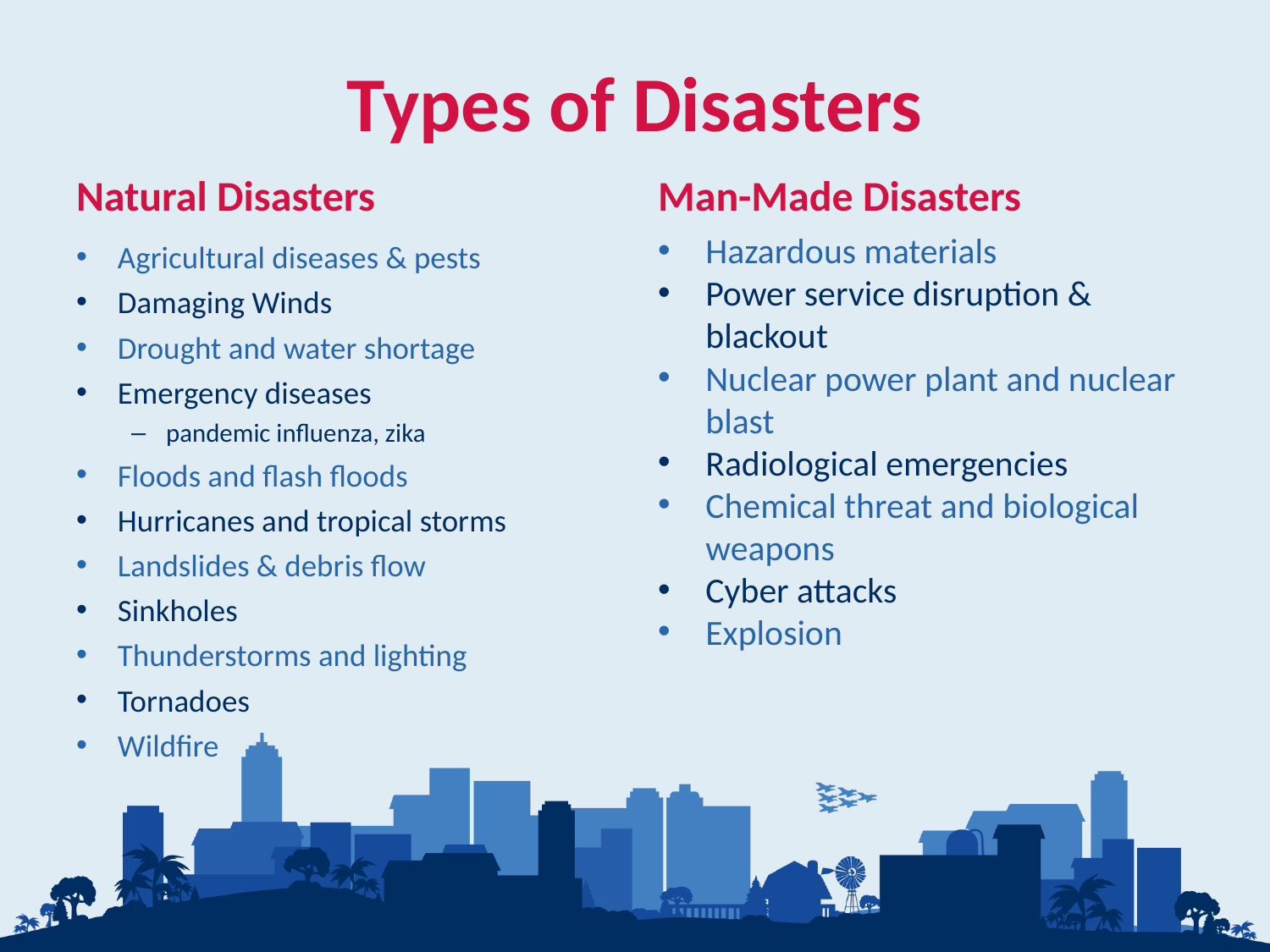

# Types of Disasters
Natural Disasters
Man-Made Disasters
Hazardous materials
Power service disruption & blackout
Nuclear power plant and nuclear blast
Radiological emergencies
Chemical threat and biological weapons
Cyber attacks
Explosion
Agricultural diseases & pests
Damaging Winds
Drought and water shortage
Emergency diseases
pandemic influenza, zika
Floods and flash floods
Hurricanes and tropical storms
Landslides & debris flow
Sinkholes
Thunderstorms and lighting
Tornadoes
Wildfire